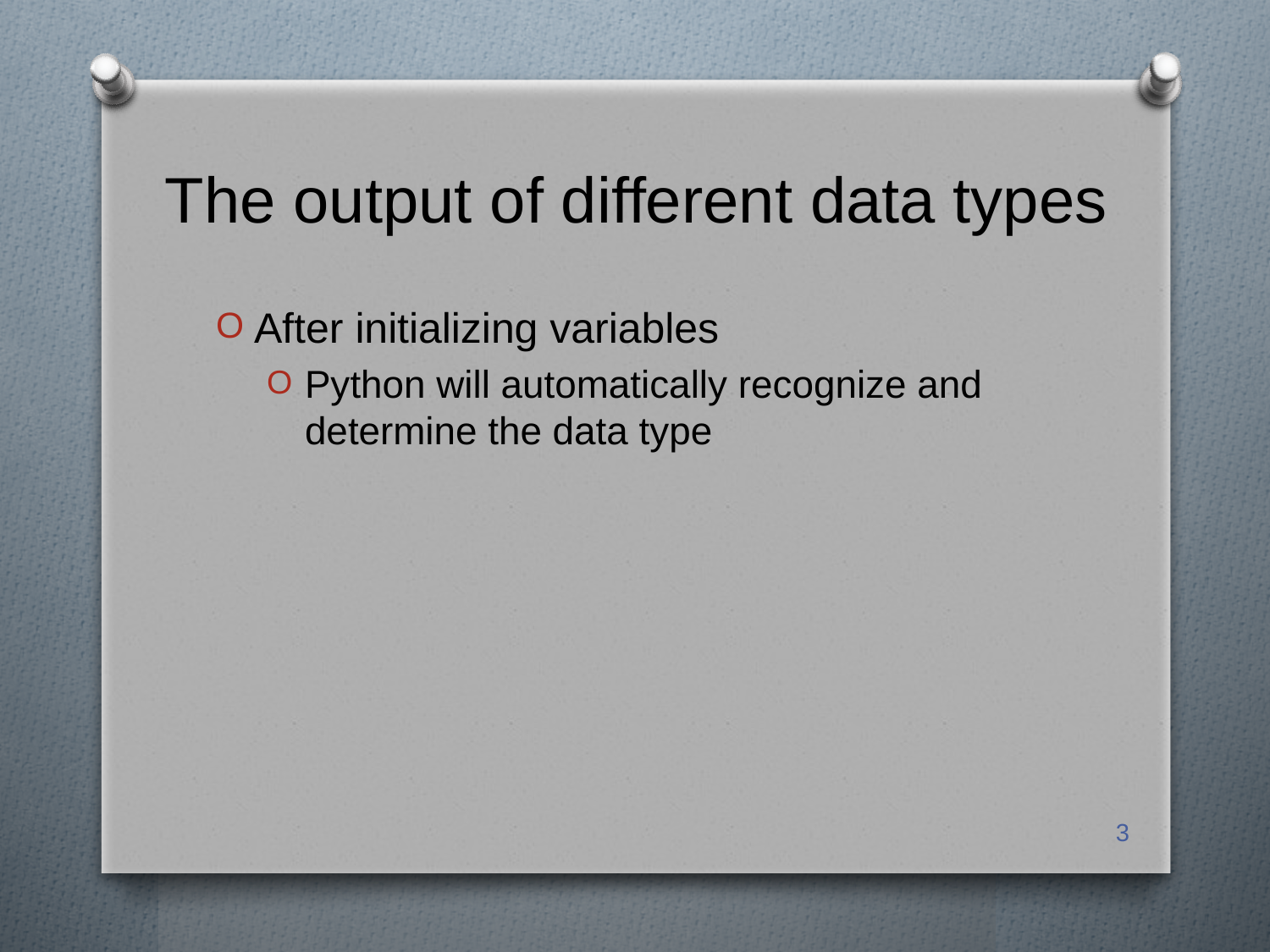

# The output of different data types
After initializing variables
Python will automatically recognize and determine the data type
3